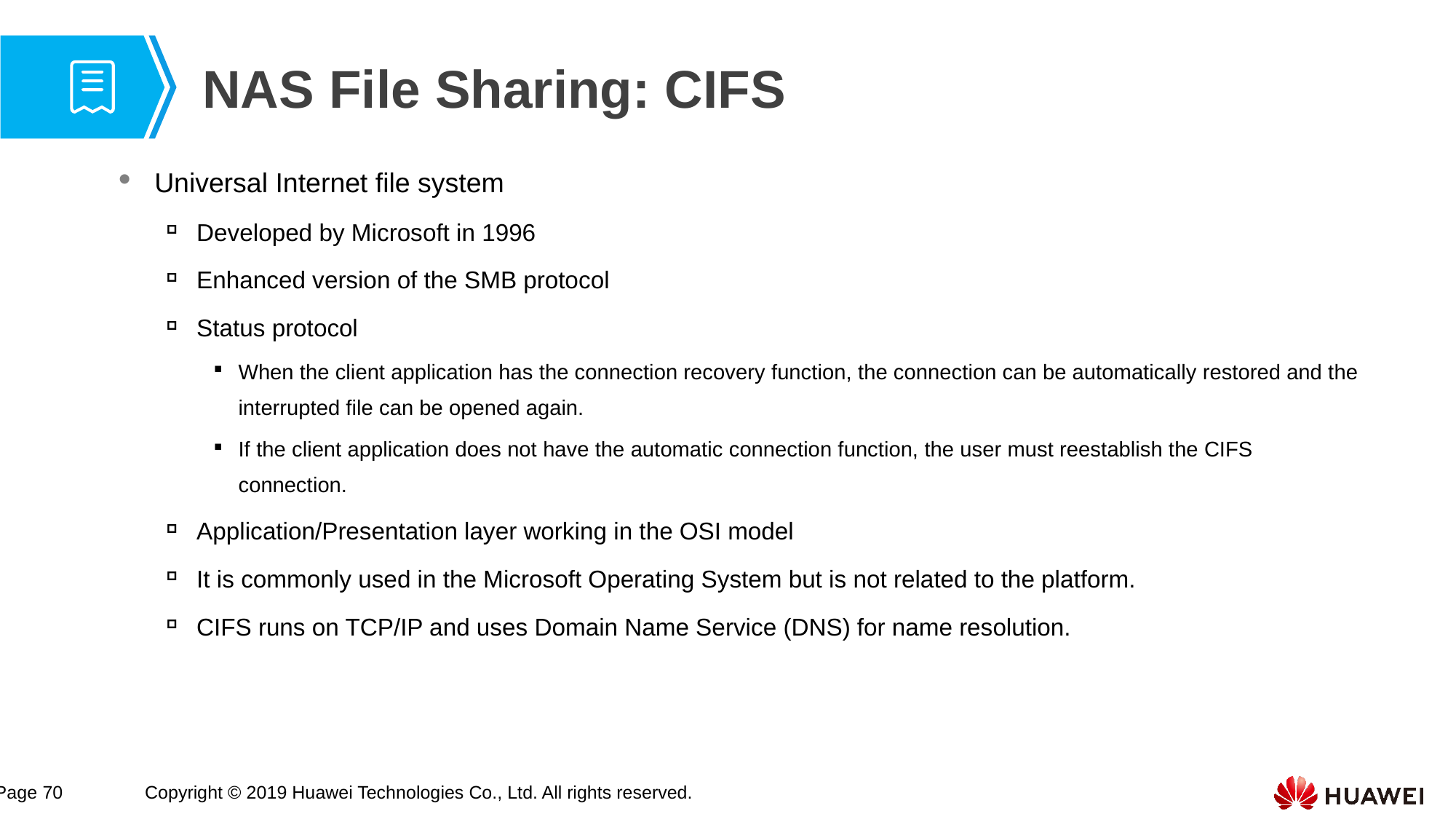

NAS File Sharing: CIFS
Universal Internet file system
Developed by Microsoft in 1996
Enhanced version of the SMB protocol
Status protocol
When the client application has the connection recovery function, the connection can be automatically restored and the interrupted file can be opened again.
If the client application does not have the automatic connection function, the user must reestablish the CIFS connection.
Application/Presentation layer working in the OSI model
It is commonly used in the Microsoft Operating System but is not related to the platform.
CIFS runs on TCP/IP and uses Domain Name Service (DNS) for name resolution.